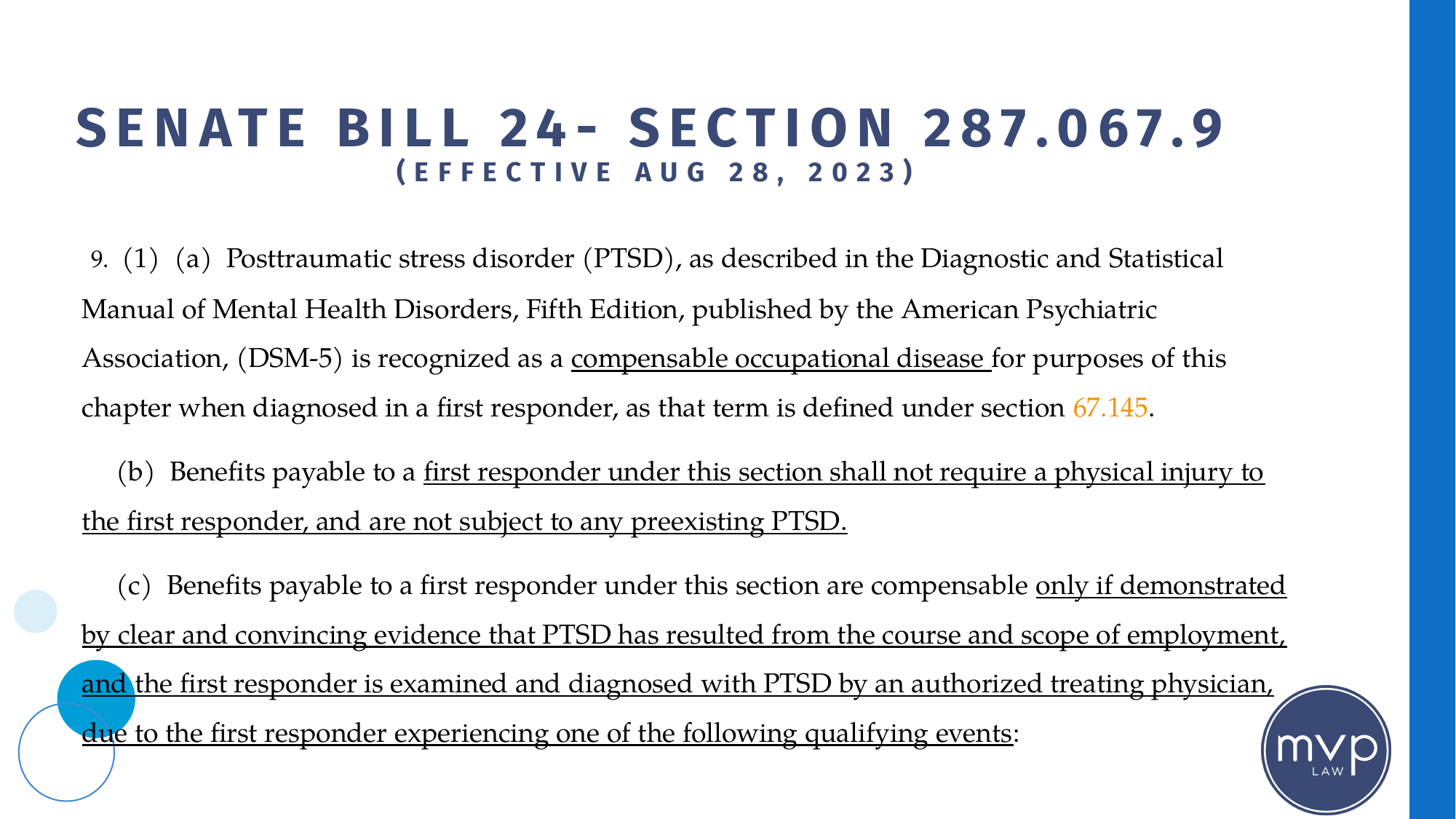

# Senate bill 24- Section 287.067.9 (effective Aug 28, 2023)
 9.  (1)  (a)  Posttraumatic stress disorder (PTSD), as described in the Diagnostic and Statistical Manual of Mental Health Disorders, Fifth Edition, published by the American Psychiatric Association, (DSM-5) is recognized as a compensable occupational disease for purposes of this chapter when diagnosed in a first responder, as that term is defined under section 67.145.
  (b)  Benefits payable to a first responder under this section shall not require a physical injury to the first responder, and are not subject to any preexisting PTSD.
  (c)  Benefits payable to a first responder under this section are compensable only if demonstrated by clear and convincing evidence that PTSD has resulted from the course and scope of employment, and the first responder is examined and diagnosed with PTSD by an authorized treating physician, due to the first responder experiencing one of the following qualifying events: